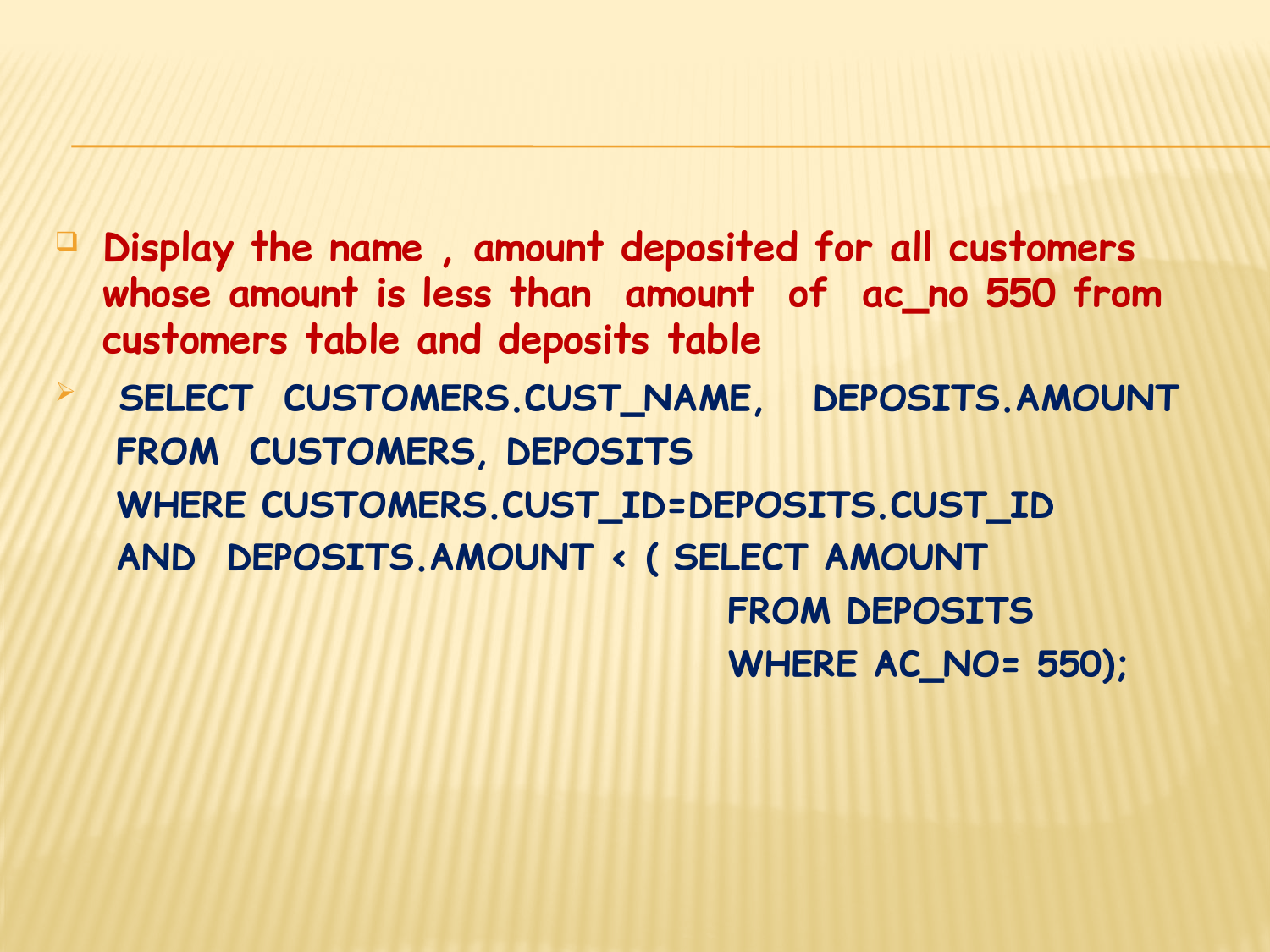

#
Display the name , amount deposited for all customers  whose amount is less than  amount  of  ac_no 550 from customers table and deposits table
 SELECT  CUSTOMERS.CUST_NAME,   DEPOSITS.AMOUNT
    FROM  CUSTOMERS, DEPOSITS
    WHERE CUSTOMERS.CUST_ID=DEPOSITS.CUST_ID
    AND  DEPOSITS.AMOUNT < ( SELECT AMOUNT
				                FROM DEPOSITS
				                WHERE AC_NO= 550);